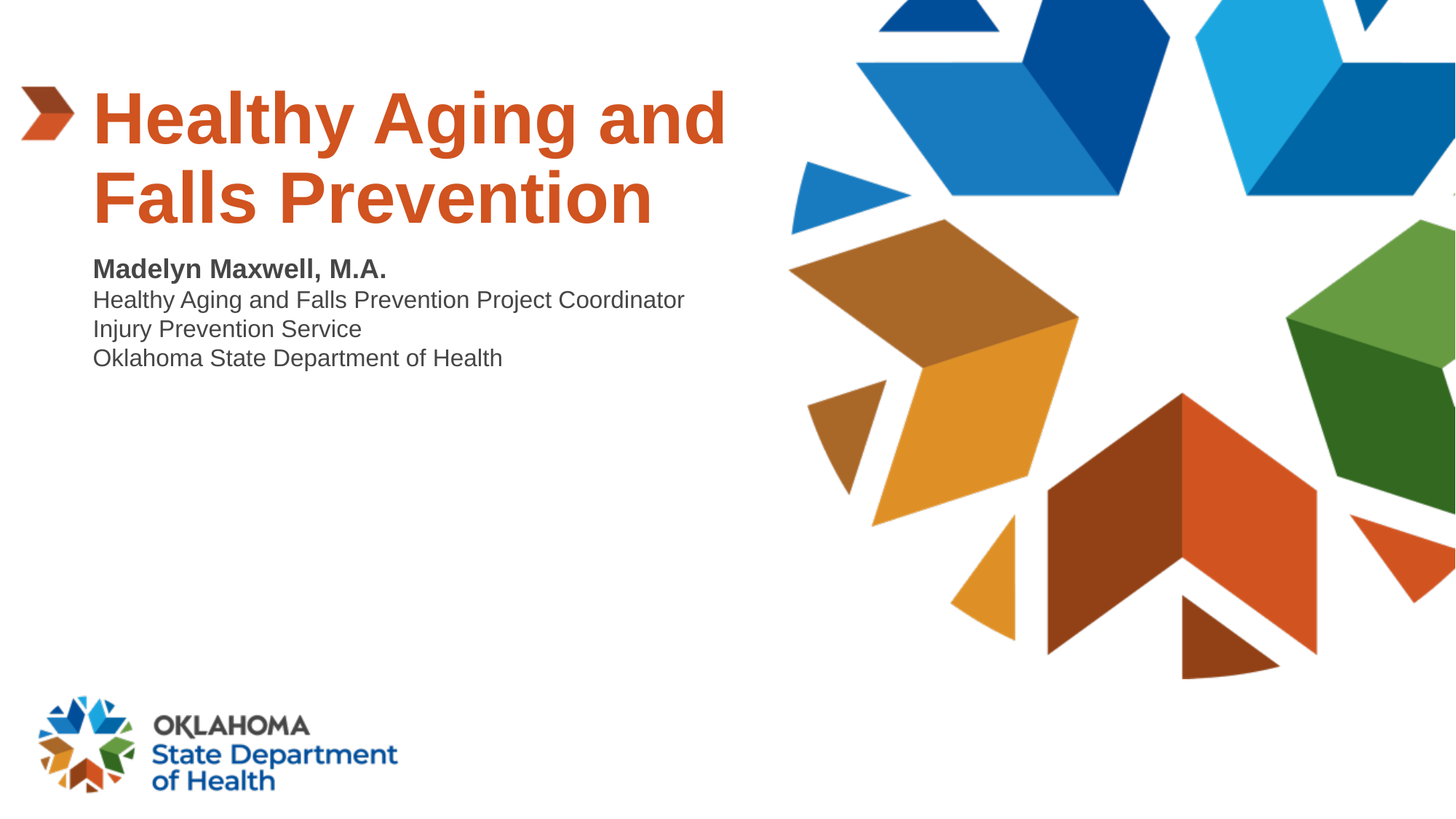

# Healthy Aging and Falls Prevention
Madelyn Maxwell, M.A.
Healthy Aging and Falls Prevention Project Coordinator
Injury Prevention Service
Oklahoma State Department of Health